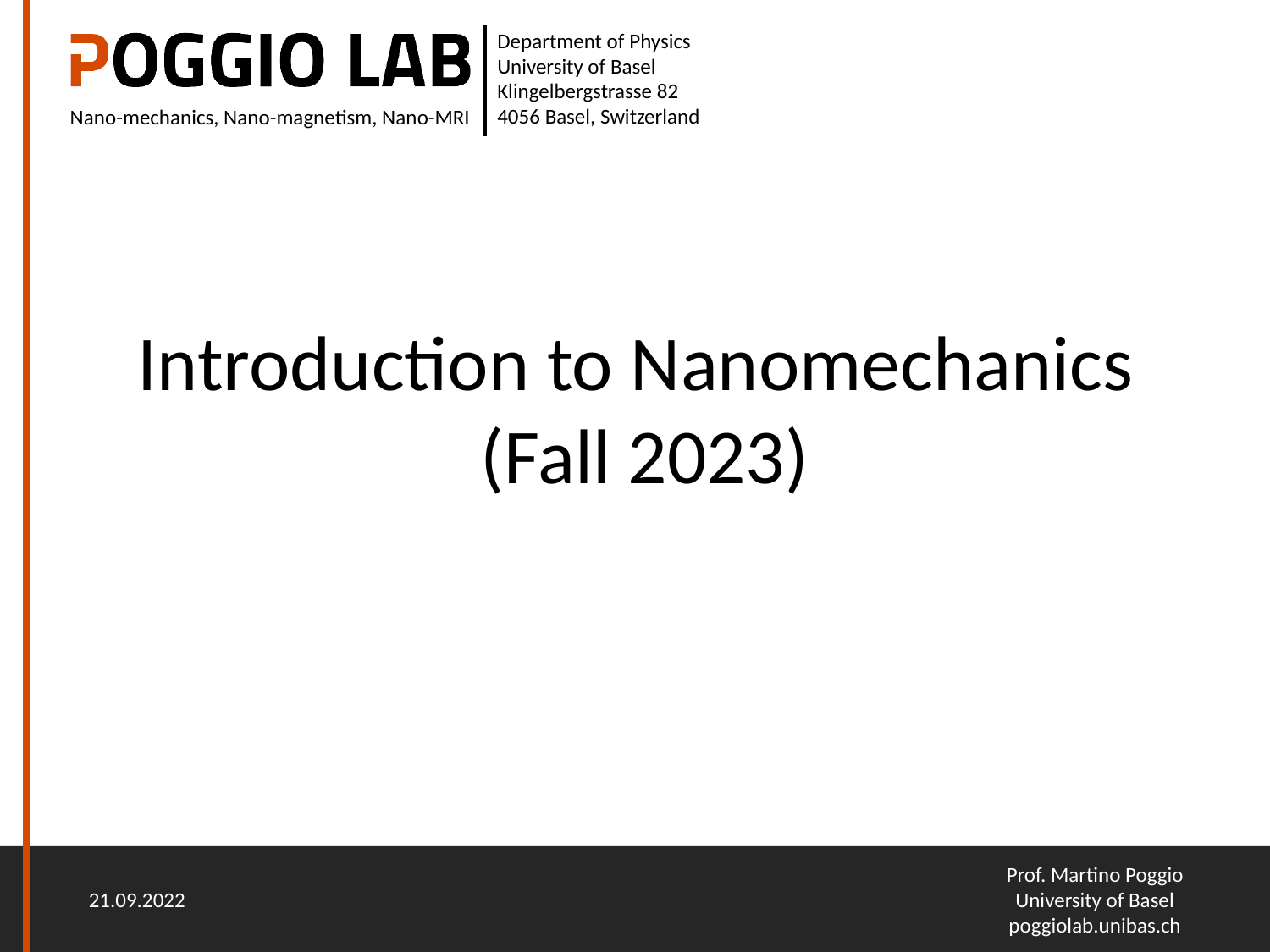

# Introduction to Nanomechanics (Fall 2023)

21.09.2022
Prof. Martino Poggio
University of Basel
poggiolab.unibas.ch